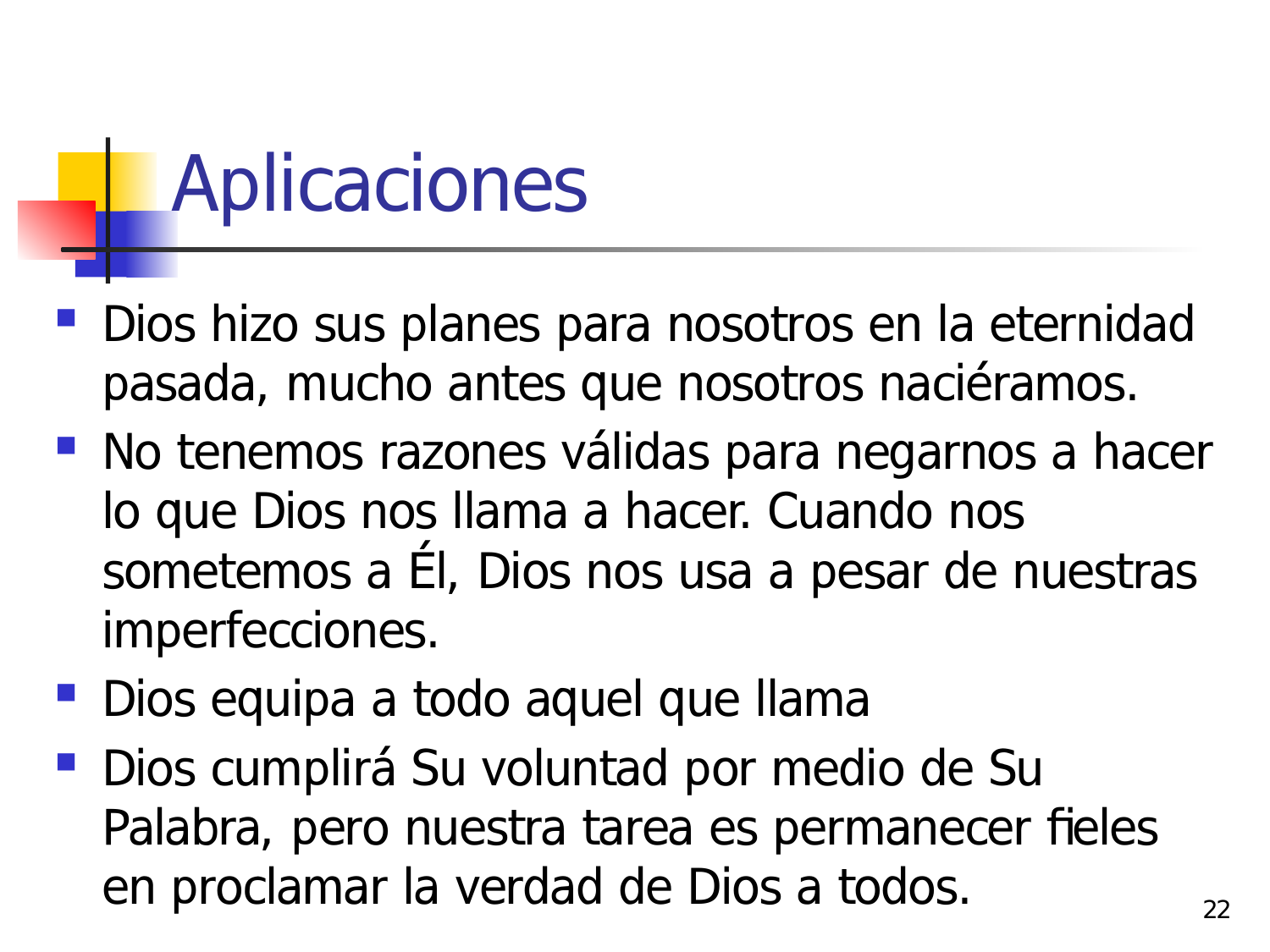

# Aplicaciones
Dios hizo sus planes para nosotros en la eternidad pasada, mucho antes que nosotros naciéramos.
No tenemos razones válidas para negarnos a hacer lo que Dios nos llama a hacer. Cuando nos sometemos a Él, Dios nos usa a pesar de nuestras imperfecciones.
Dios equipa a todo aquel que llama
Dios cumplirá Su voluntad por medio de Su Palabra, pero nuestra tarea es permanecer fieles en proclamar la verdad de Dios a todos.
22